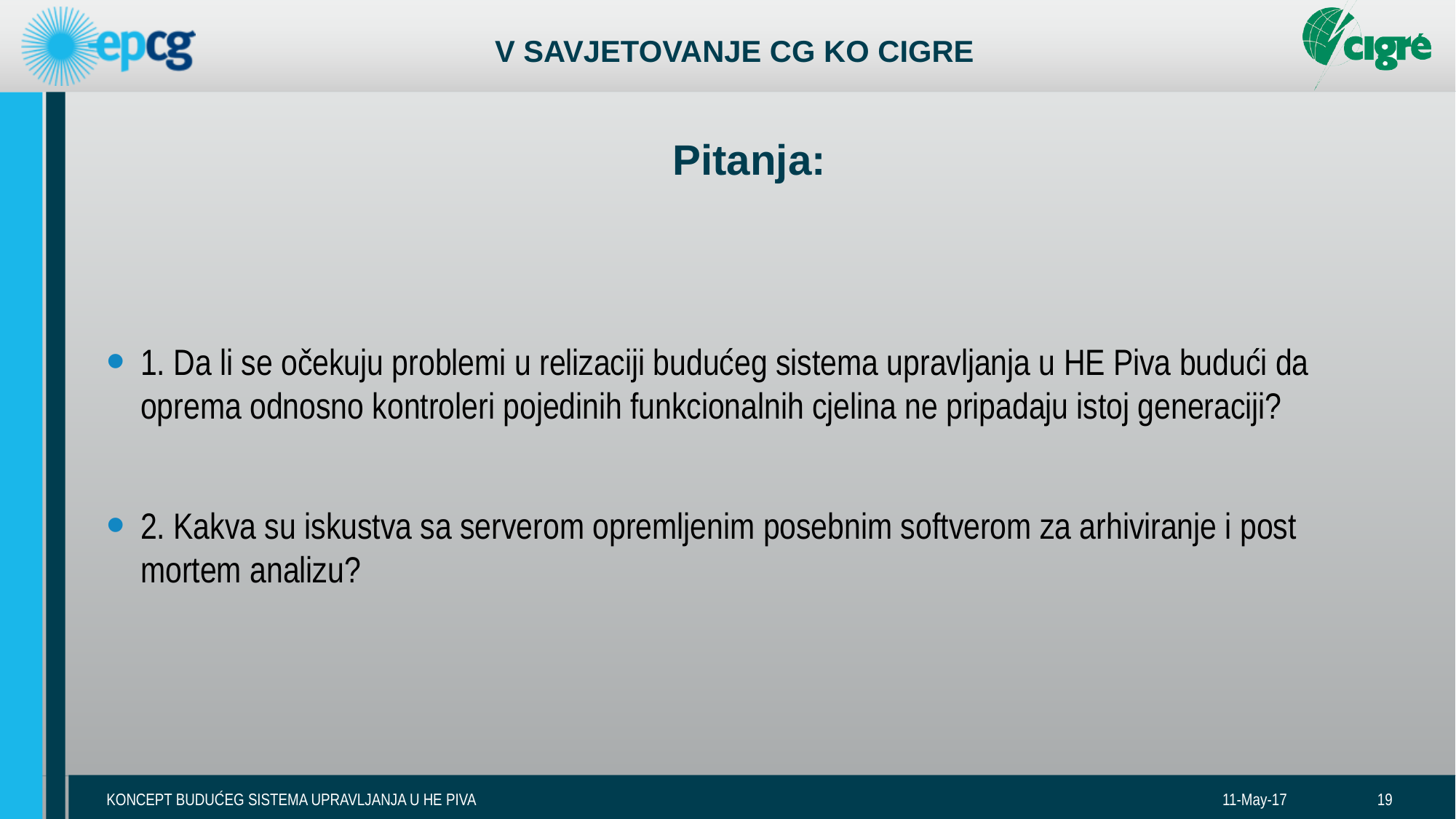

# Pitanja:
1. Da li se očekuju problemi u relizaciji budućeg sistema upravljanja u HE Piva budući da oprema odnosno kontroleri pojedinih funkcionalnih cjelina ne pripadaju istoj generaciji?

2. Kakva su iskustva sa serverom opremljenim posebnim softverom za arhiviranje i post mortem analizu?

KONCEPT BUDUĆEG SISTEMA UPRAVLJANJA U HE PIVA
11-May-17
19